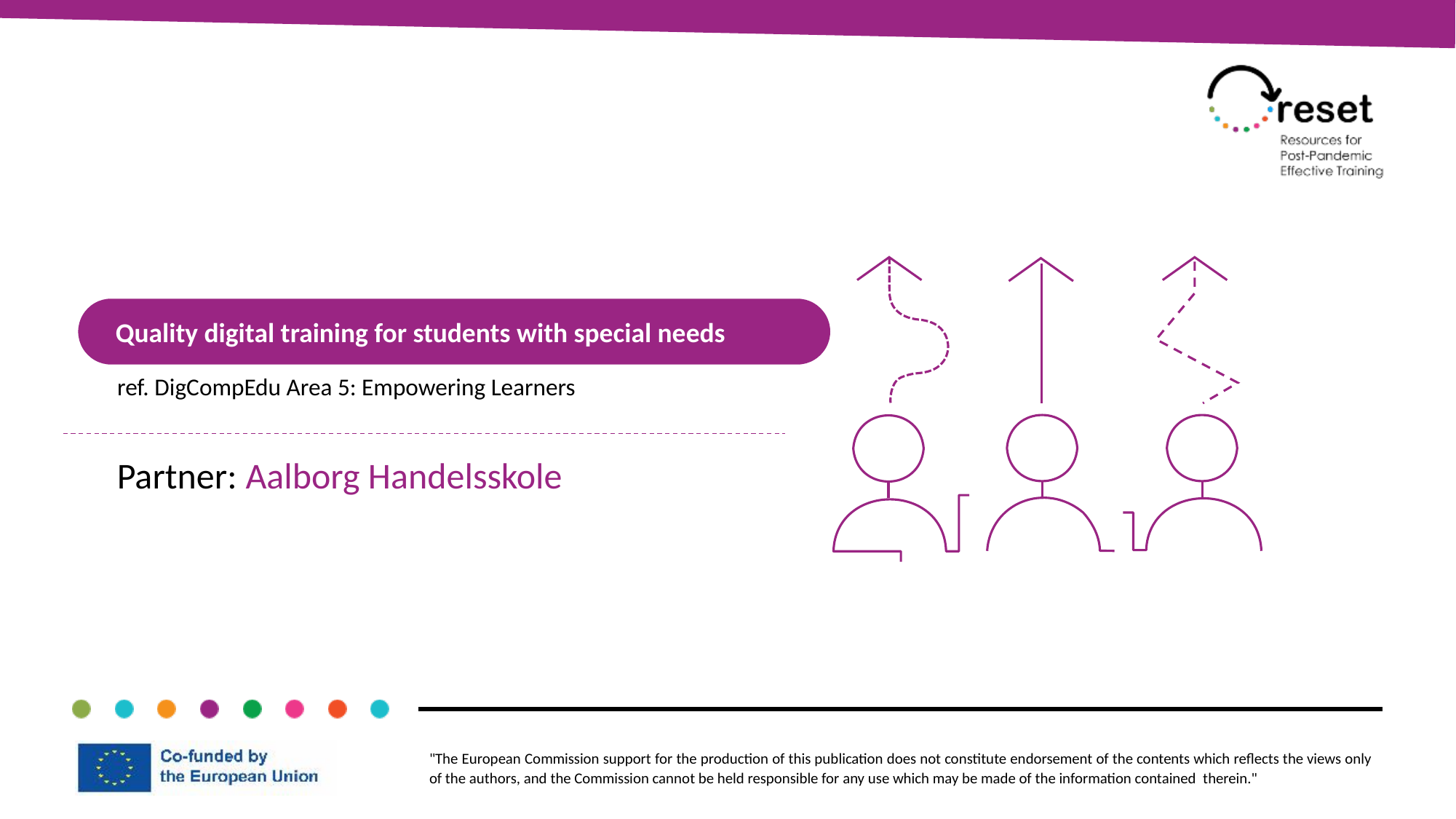

Quality digital training for students with special needs
ref. DigCompEdu Area 5: Empowering Learners
Partner: Aalborg Handelsskole